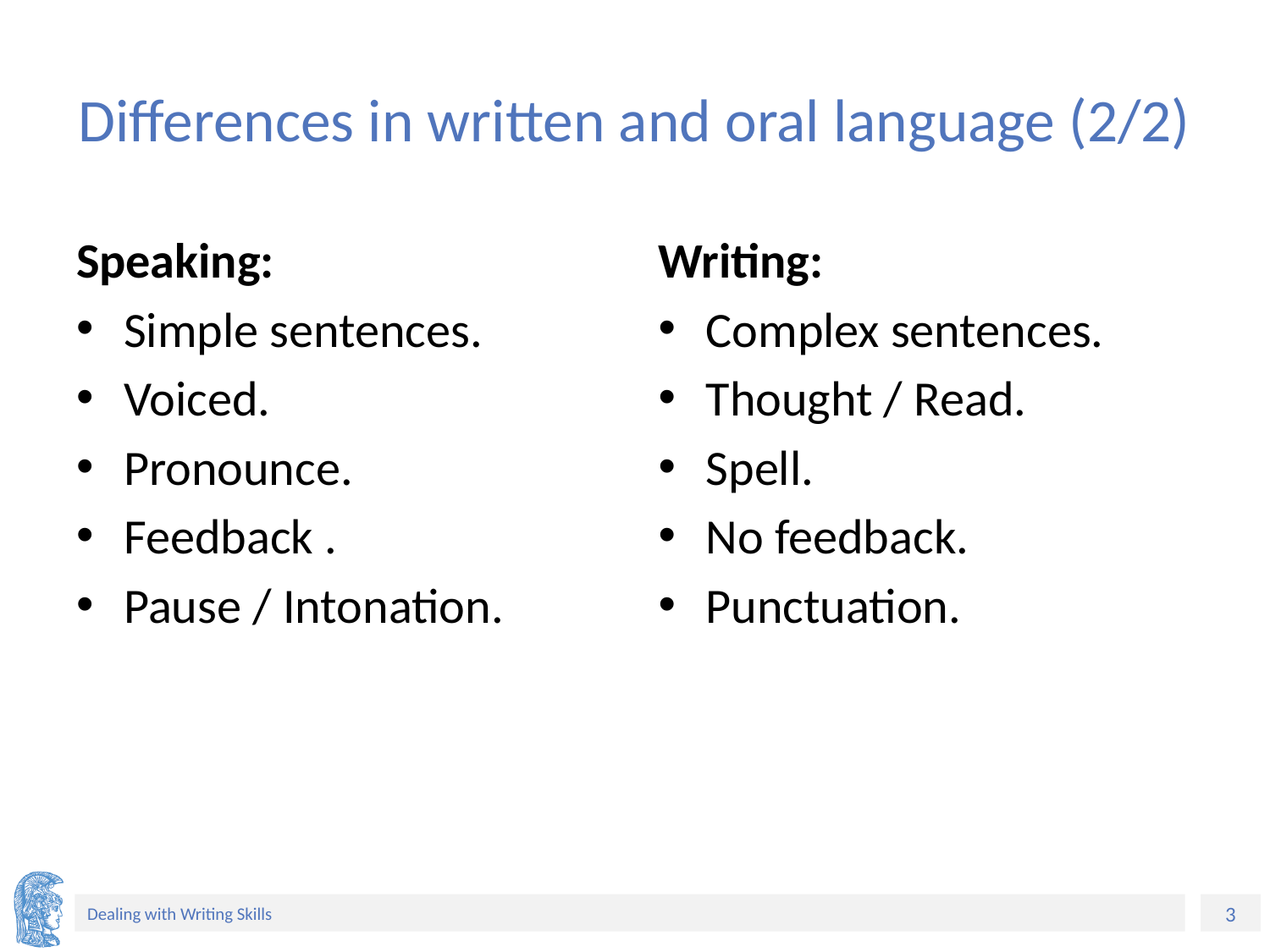

# Differences in written and oral language (2/2)
Speaking:
Simple sentences.
Voiced.
Pronounce.
Feedback .
Pause / Intonation.
Writing:
Complex sentences.
Thought / Read.
Spell.
No feedback.
Punctuation.